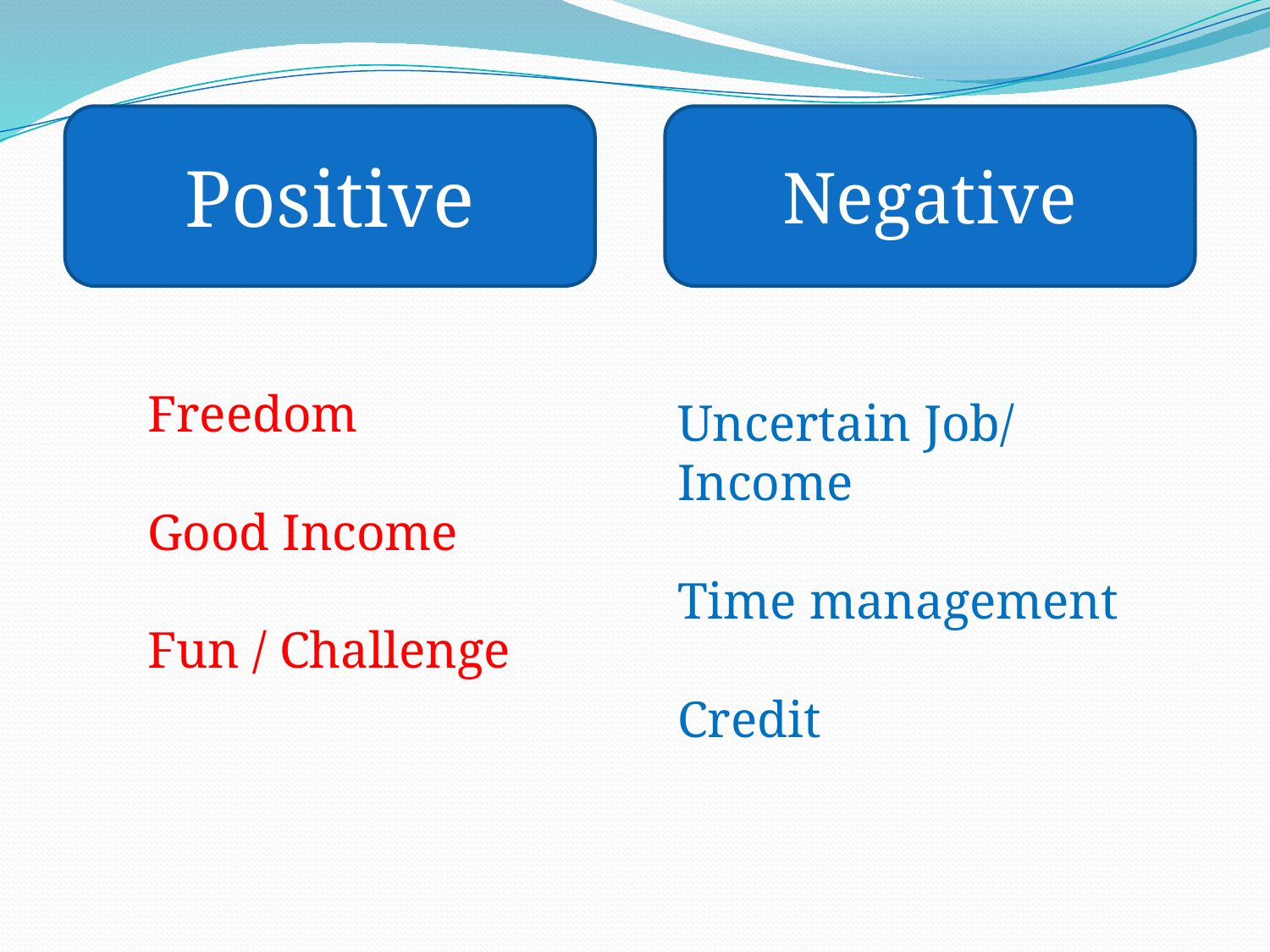

Positive
Negative
Freedom

Good Income

Fun / Challenge
Uncertain Job/ Income

Time management

Credit